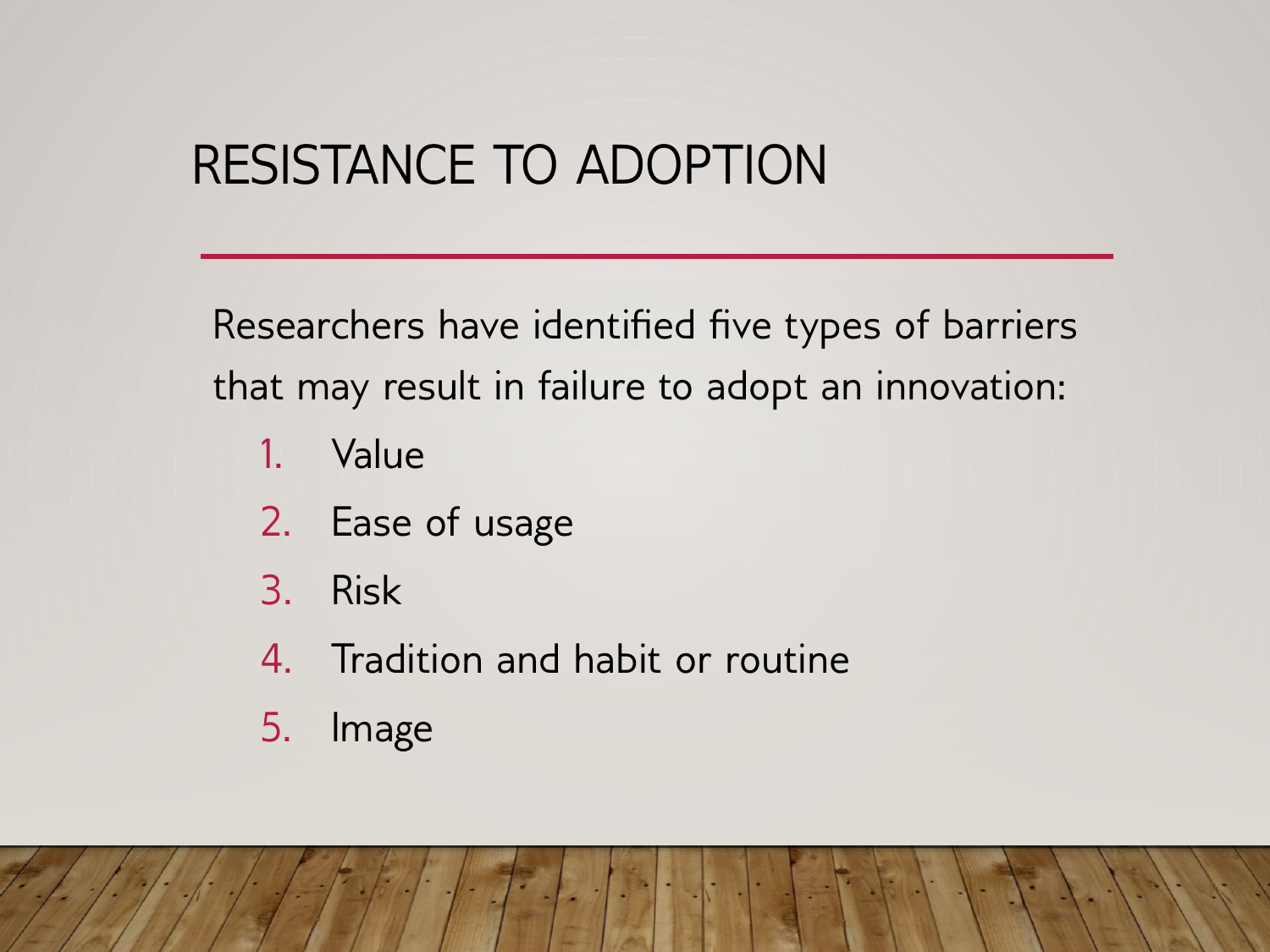

# Resistance to adoption
Researchers have identified five types of barriers that may result in failure to adopt an innovation:
Value
Ease of usage
Risk
Tradition and habit or routine
Image